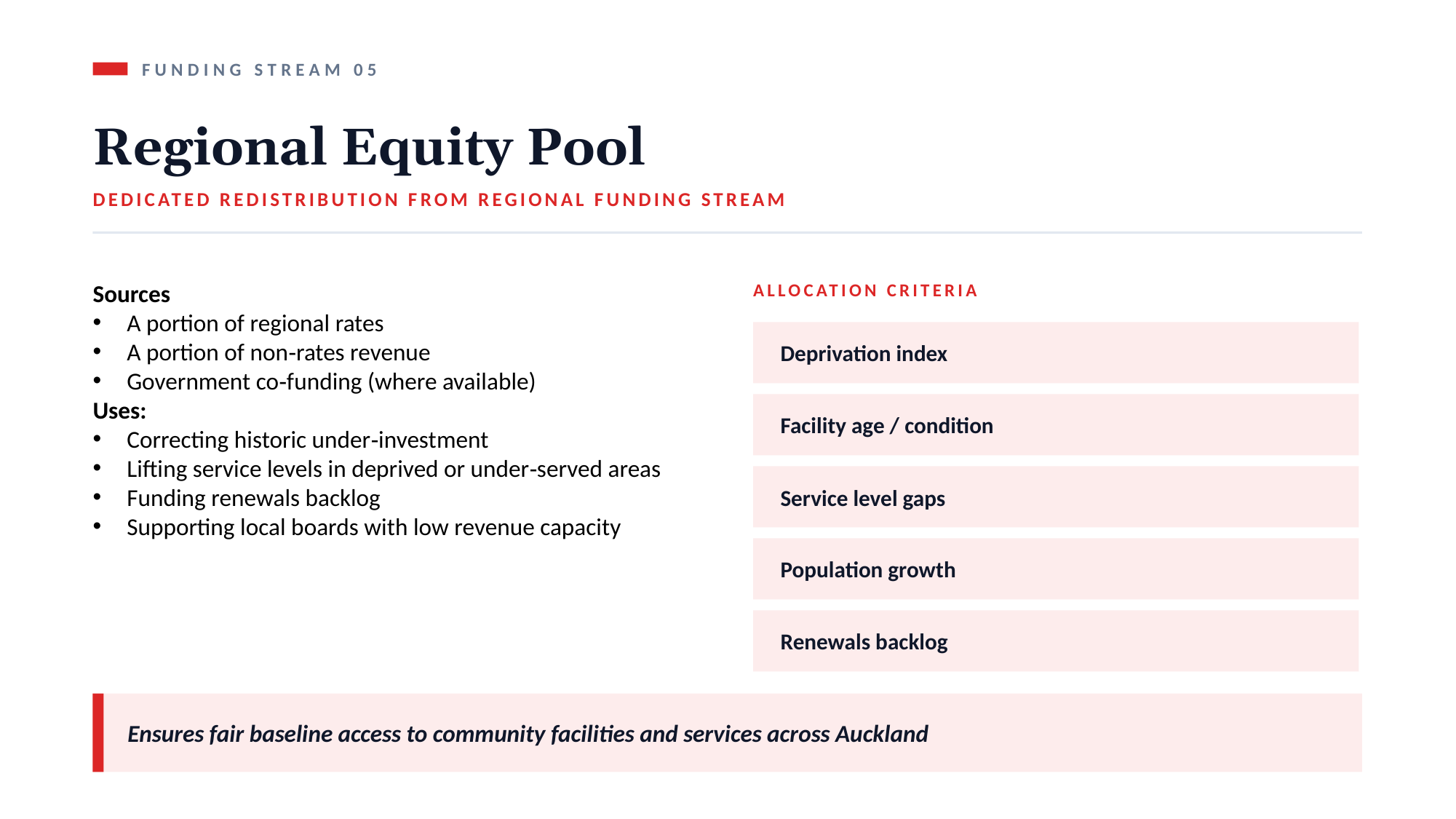

FUNDING STREAM 05

Regional Equity Pool
DEDICATED REDISTRIBUTION FROM REGIONAL FUNDING STREAM

ALLOCATION CRITERIA
Sources
A portion of regional rates
A portion of non‑rates revenue
Government co‑funding (where available)
Uses:
Correcting historic under‑investment
Lifting service levels in deprived or under‑served areas
Funding renewals backlog
Supporting local boards with low revenue capacity

Deprivation index

Facility age / condition

Service level gaps

Population growth

Renewals backlog

Ensures fair baseline access to community facilities and services across Auckland